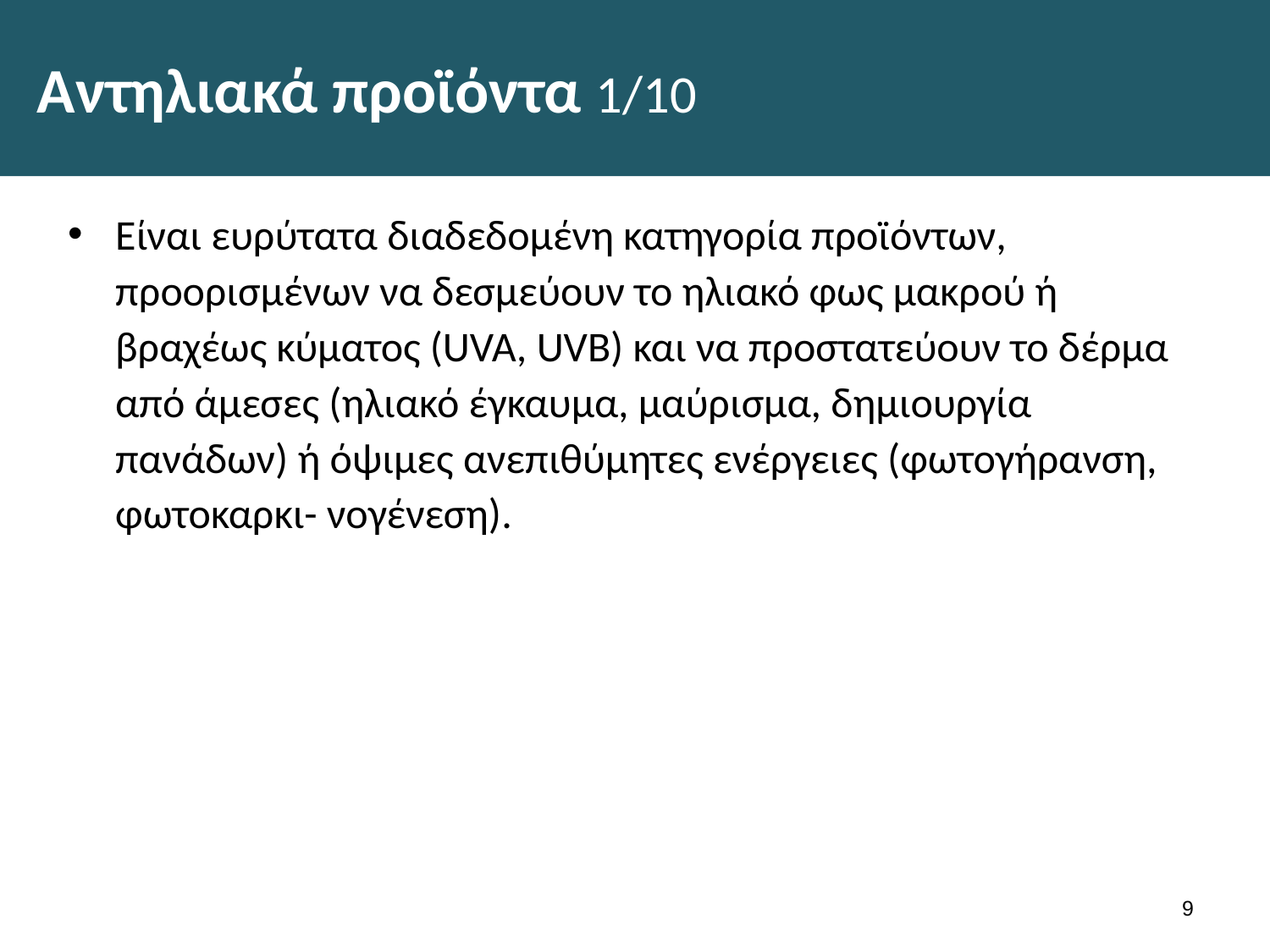

# Αντηλιακά προϊόντα 1/10
Είναι ευρύτατα διαδεδομένη κατηγορία προϊόντων, προορισμένων να δεσμεύουν το ηλιακό φως μακρού ή βραχέως κύματος (UVA, UVB) και να προστατεύουν το δέρμα από άμεσες (ηλιακό έγκαυμα, μαύρισμα, δημιουργία πανάδων) ή όψιμες ανεπιθύμητες ενέργειες (φωτογήρανση, φωτοκαρκι- νογένεση).

9